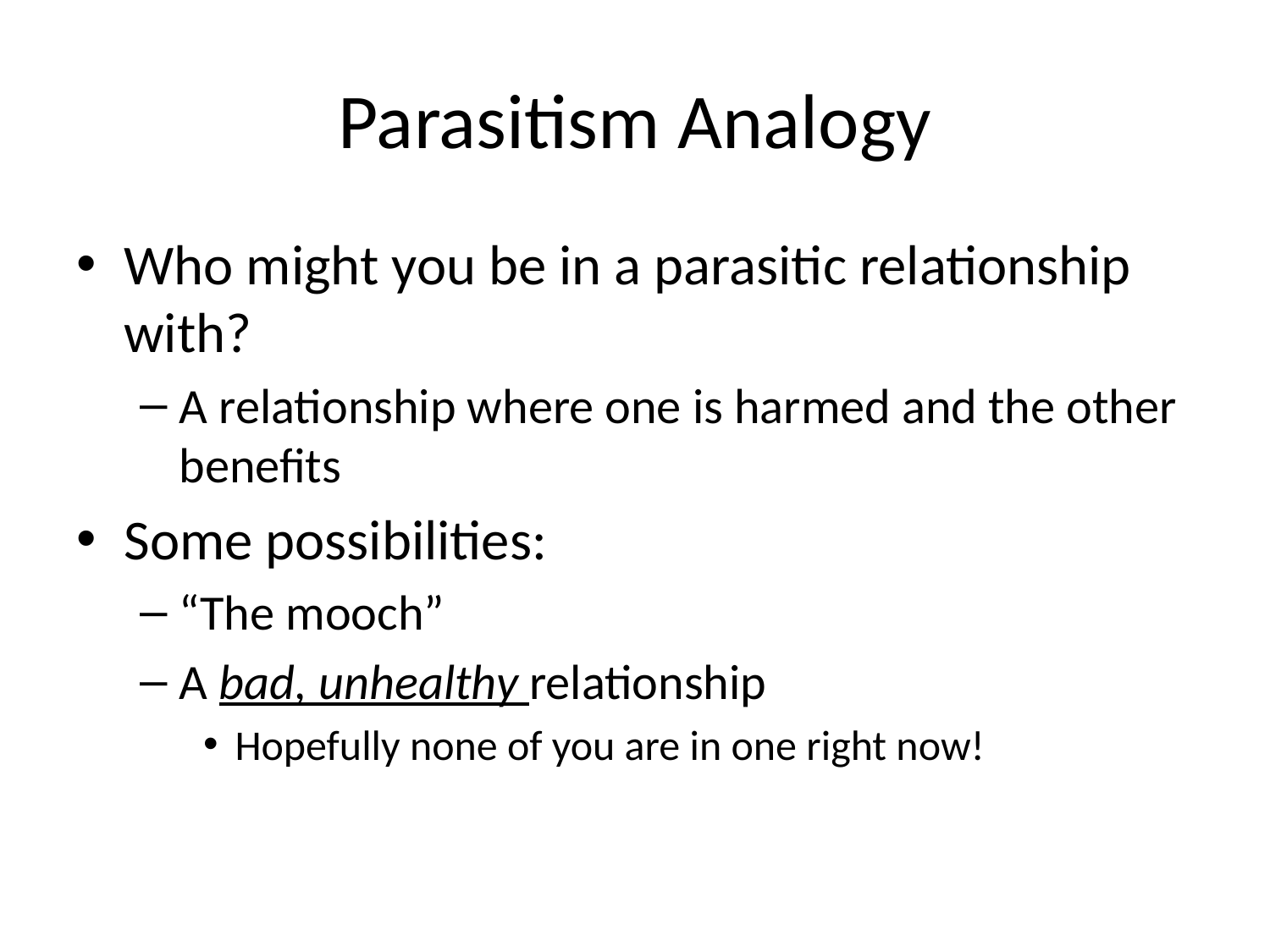

# Parasitism Analogy
Who might you be in a parasitic relationship with?
A relationship where one is harmed and the other benefits
Some possibilities:
“The mooch”
A bad, unhealthy relationship
Hopefully none of you are in one right now!